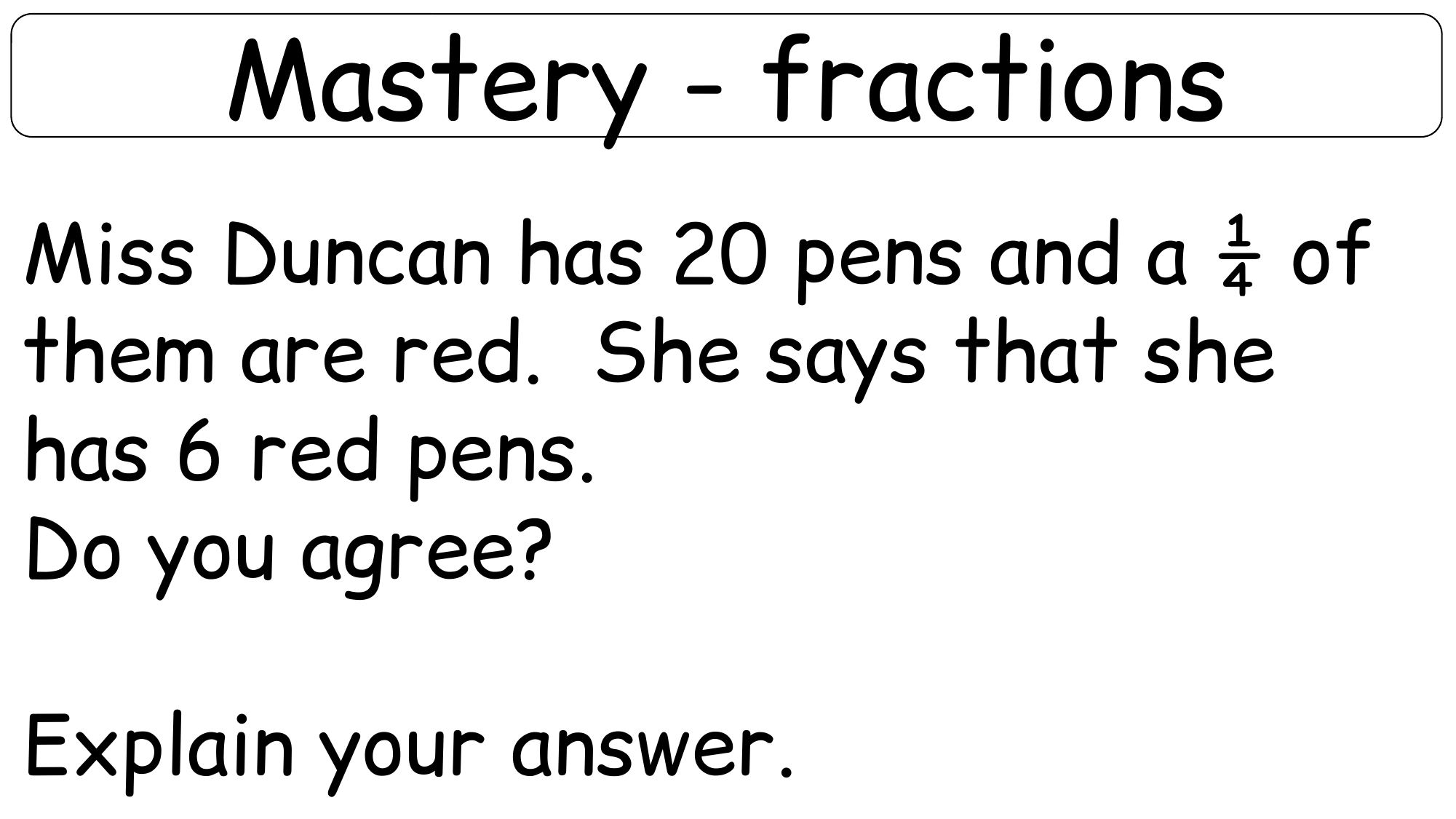

Mastery - fractions
Miss Duncan has 20 pens and a ¼ of them are red.  She says that she has 6 red pens.
Do you agree?

Explain your answer.